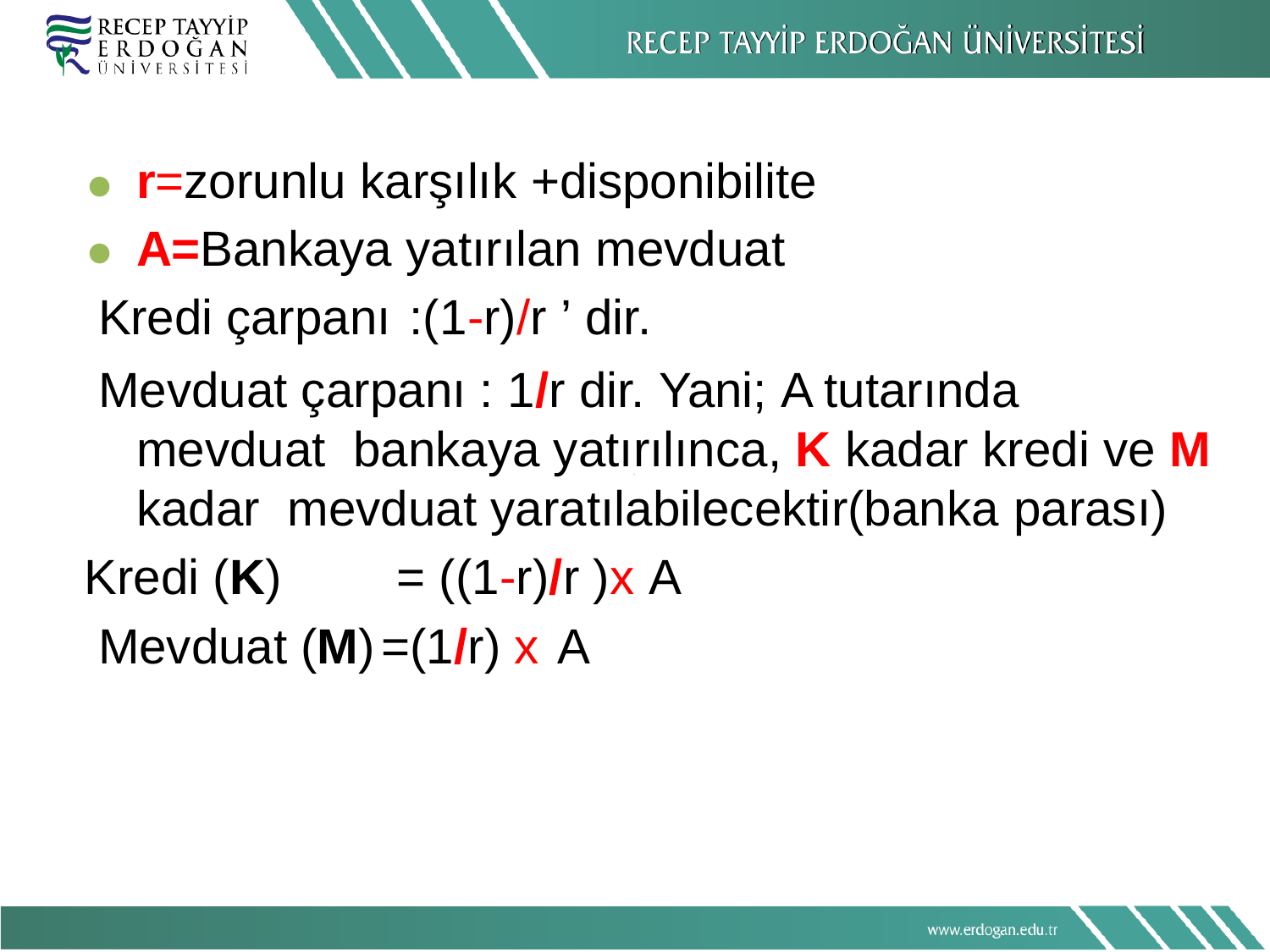

r=zorunlu karşılık +disponibilite
A=Bankaya yatırılan mevduat
Kredi çarpanı	:(1-r)/r ’ dir.
Mevduat çarpanı : 1/r dir. Yani; A tutarında mevduat  bankaya yatırılınca, K kadar kredi ve M kadar  mevduat yaratılabilecektir(banka parası)
Kredi (K)		= ((1-r)/r )x A  Mevduat (M)	=(1/r) x A